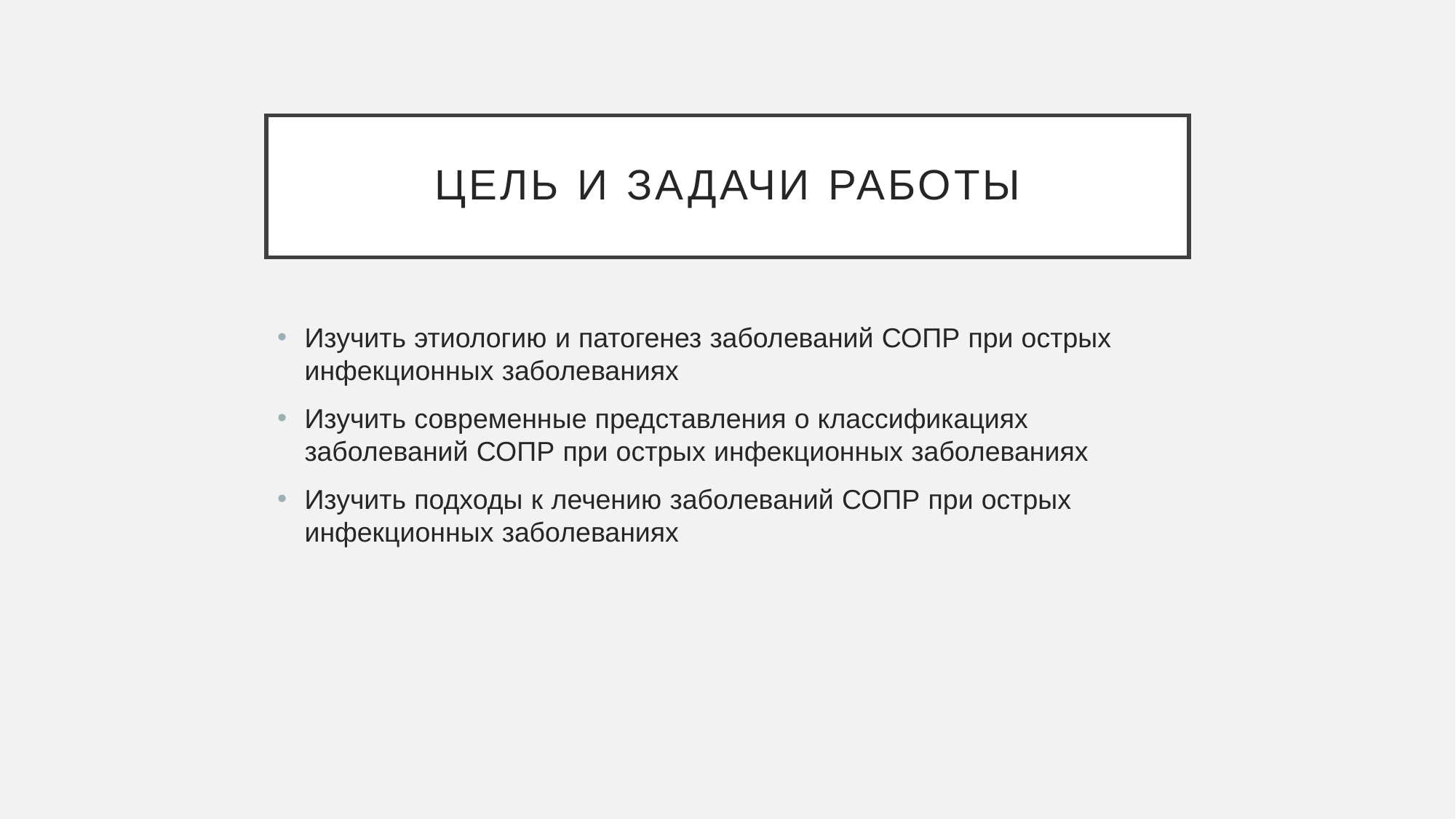

# Цель и задачи работы
Изучить этиологию и патогенез заболеваний СОПР при острых инфекционных заболеваниях
Изучить современные представления о классификациях заболеваний СОПР при острых инфекционных заболеваниях
Изучить подходы к лечению заболеваний СОПР при острых инфекционных заболеваниях